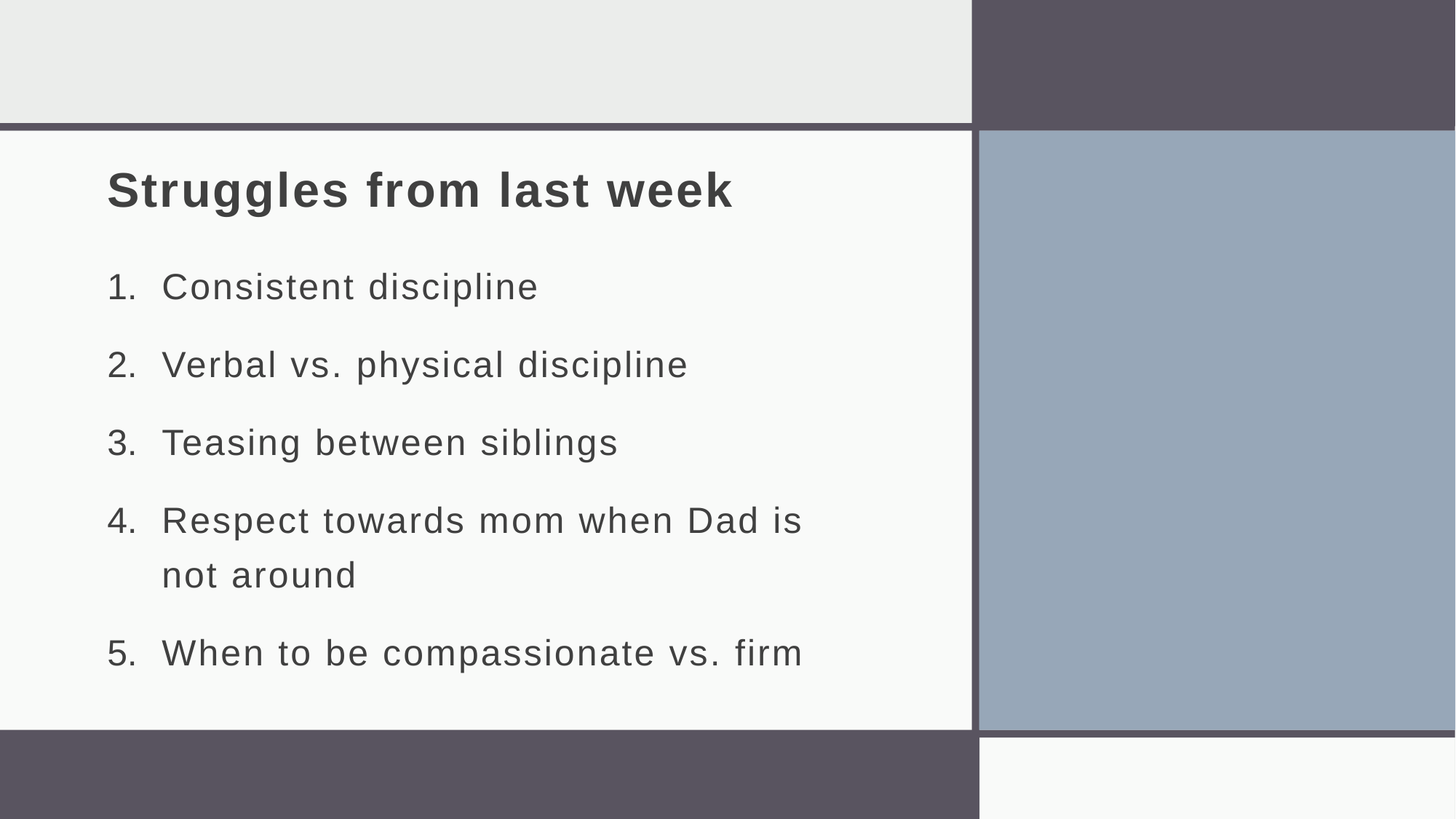

# Struggles from last week
Consistent discipline
Verbal vs. physical discipline
Teasing between siblings
Respect towards mom when Dad is not around
When to be compassionate vs. firm